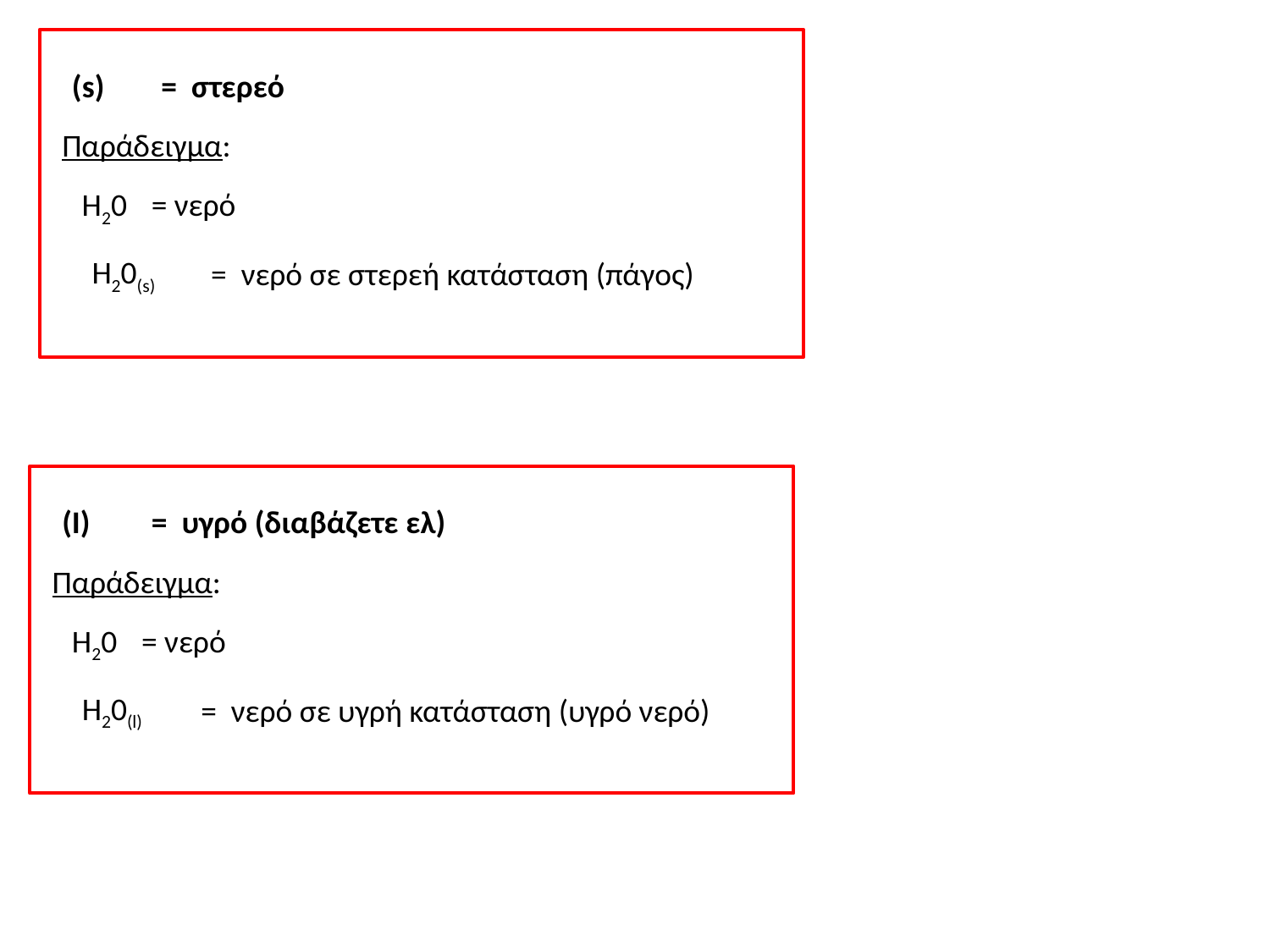

(s)
=  στερεό
Παράδειγμα:
H20
= νερό
H20(s)

=  νερό σε στερεή κατάσταση (πάγος)

(I)
=  υγρό (διαβάζετε ελ)
Παράδειγμα:
H20
= νερό
H20(l)

=  νερό σε υγρή κατάσταση (υγρό νερό)